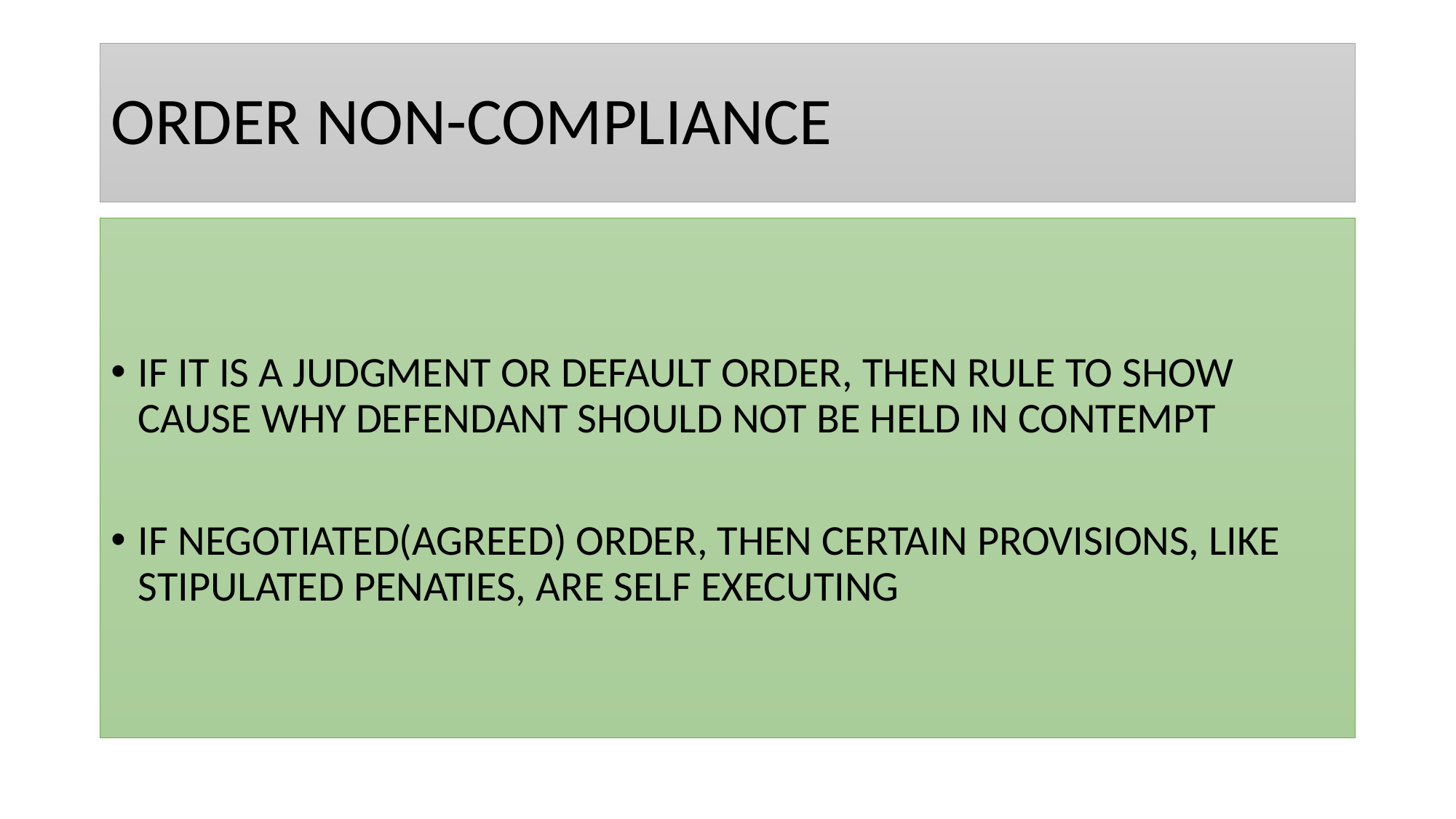

# ORDER NON-COMPLIANCE

IF IT IS A JUDGMENT OR DEFAULT ORDER, THEN RULE TO SHOW CAUSE WHY DEFENDANT SHOULD NOT BE HELD IN CONTEMPT

IF NEGOTIATED(AGREED) ORDER, THEN CERTAIN PROVISIONS, LIKE STIPULATED PENATIES, ARE SELF EXECUTING